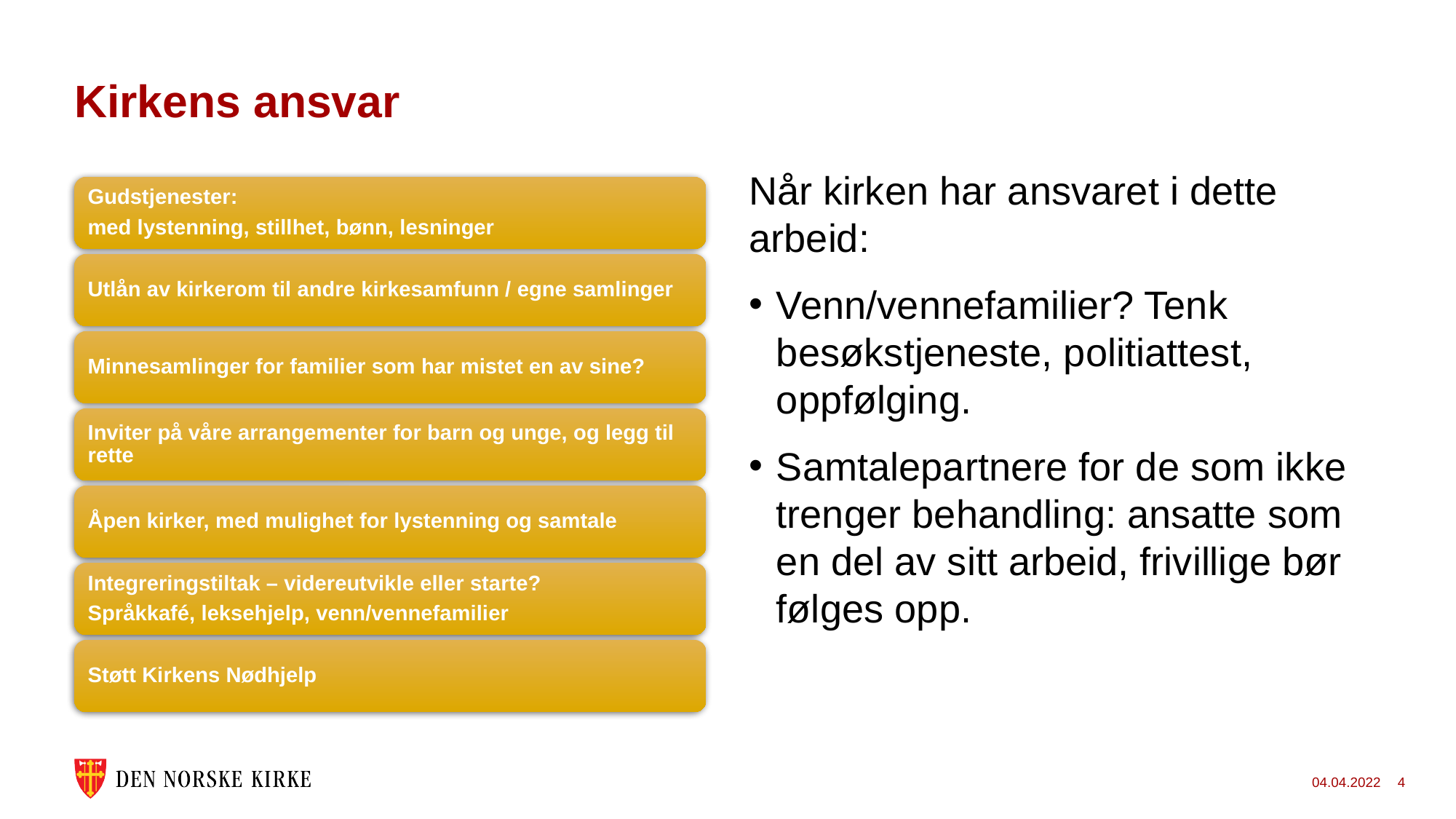

# Kirkens ansvar
Gudstjenester:
med lystenning, stillhet, bønn, lesninger
Utlån av kirkerom til andre kirkesamfunn / egne samlinger
Minnesamlinger for familier som har mistet en av sine?
Inviter på våre arrangementer for barn og unge, og legg til rette
Åpen kirker, med mulighet for lystenning og samtale
Integreringstiltak – videreutvikle eller starte?
Språkkafé, leksehjelp, venn/vennefamilier
Støtt Kirkens Nødhjelp
Når kirken har ansvaret i dette arbeid:
Venn/vennefamilier? Tenk besøkstjeneste, politiattest, oppfølging.
Samtalepartnere for de som ikke trenger behandling: ansatte som en del av sitt arbeid, frivillige bør følges opp.

04.04.2022
4